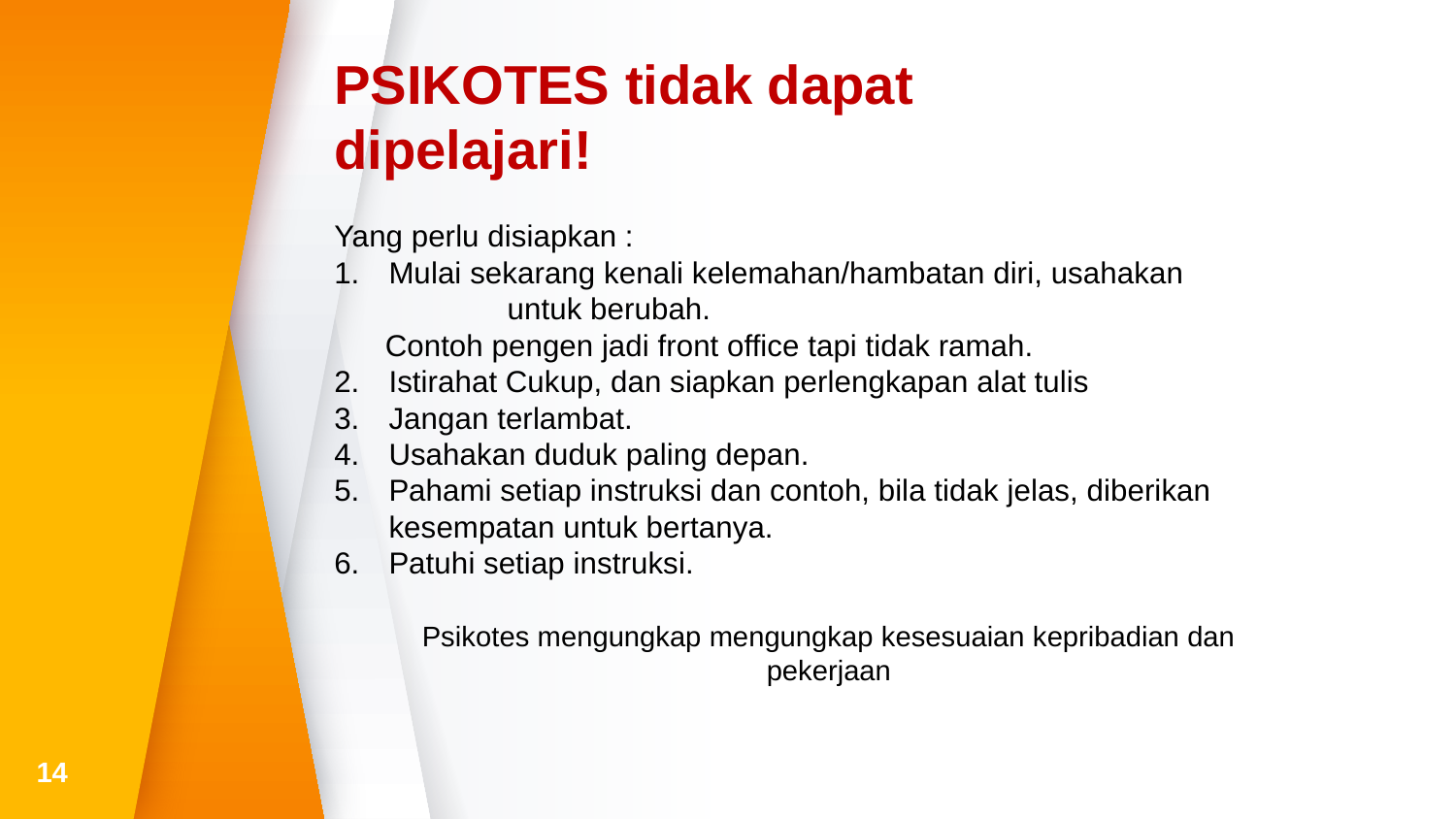

PSIKOTES tidak dapat dipelajari!
#
Yang perlu disiapkan :
Mulai sekarang kenali kelemahan/hambatan diri, usahakan                     untuk berubah.
      Contoh pengen jadi front office tapi tidak ramah.
Istirahat Cukup, dan siapkan perlengkapan alat tulis
Jangan terlambat.
Usahakan duduk paling depan.
Pahami setiap instruksi dan contoh, bila tidak jelas, diberikan kesempatan untuk bertanya.
Patuhi setiap instruksi.

Psikotes mengungkap mengungkap kesesuaian kepribadian dan pekerjaan
14